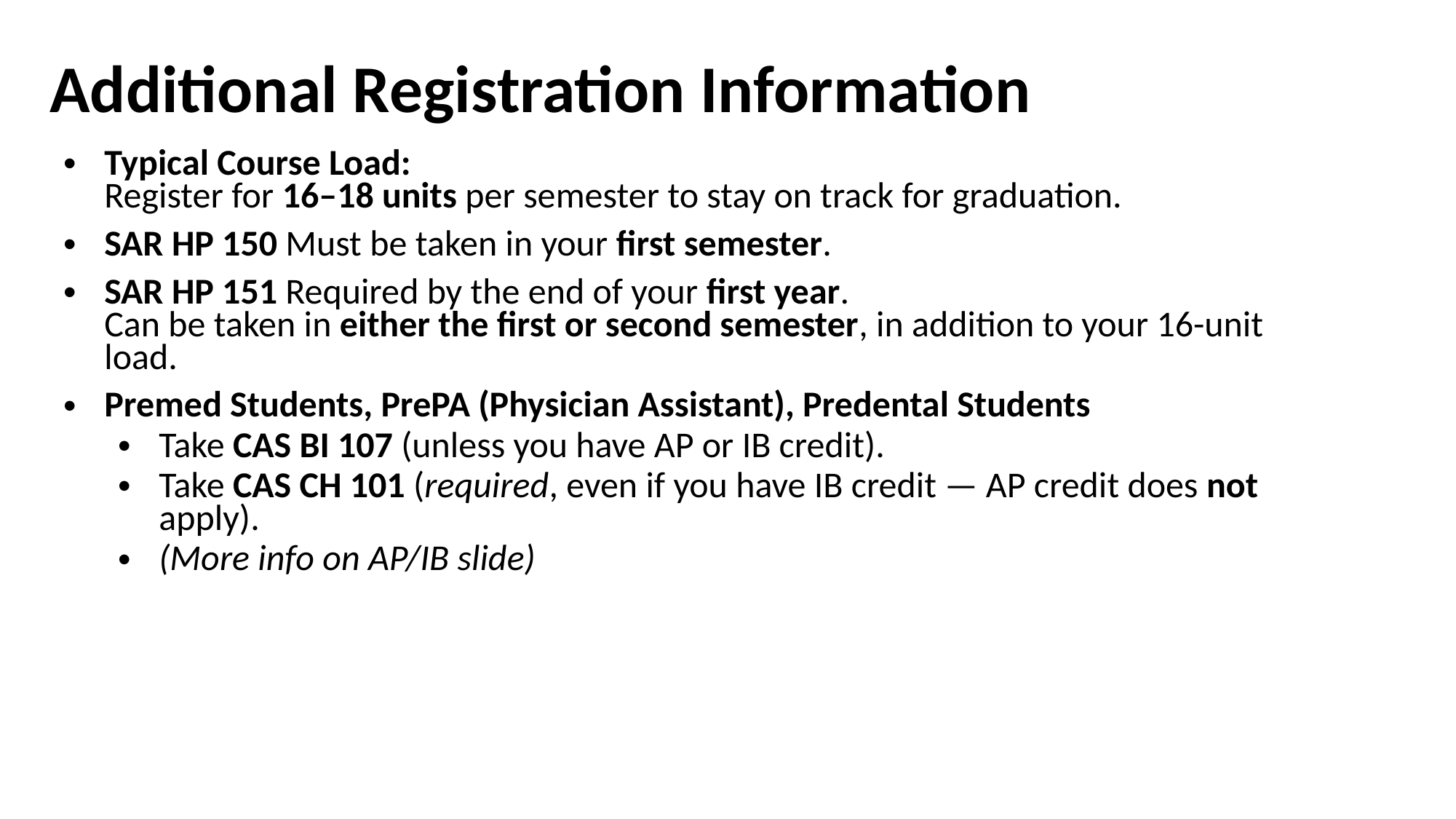

# Additional Registration Information
Typical Course Load:
Register for 16–18 units per semester to stay on track for graduation.
SAR HP 150 Must be taken in your first semester.
SAR HP 151 Required by the end of your first year.
Can be taken in either the first or second semester, in addition to your 16-unit load.
Premed Students, PrePA (Physician Assistant), Predental Students
Take CAS BI 107 (unless you have AP or IB credit).
Take CAS CH 101 (required, even if you have IB credit — AP credit does not apply).
(More info on AP/IB slide)